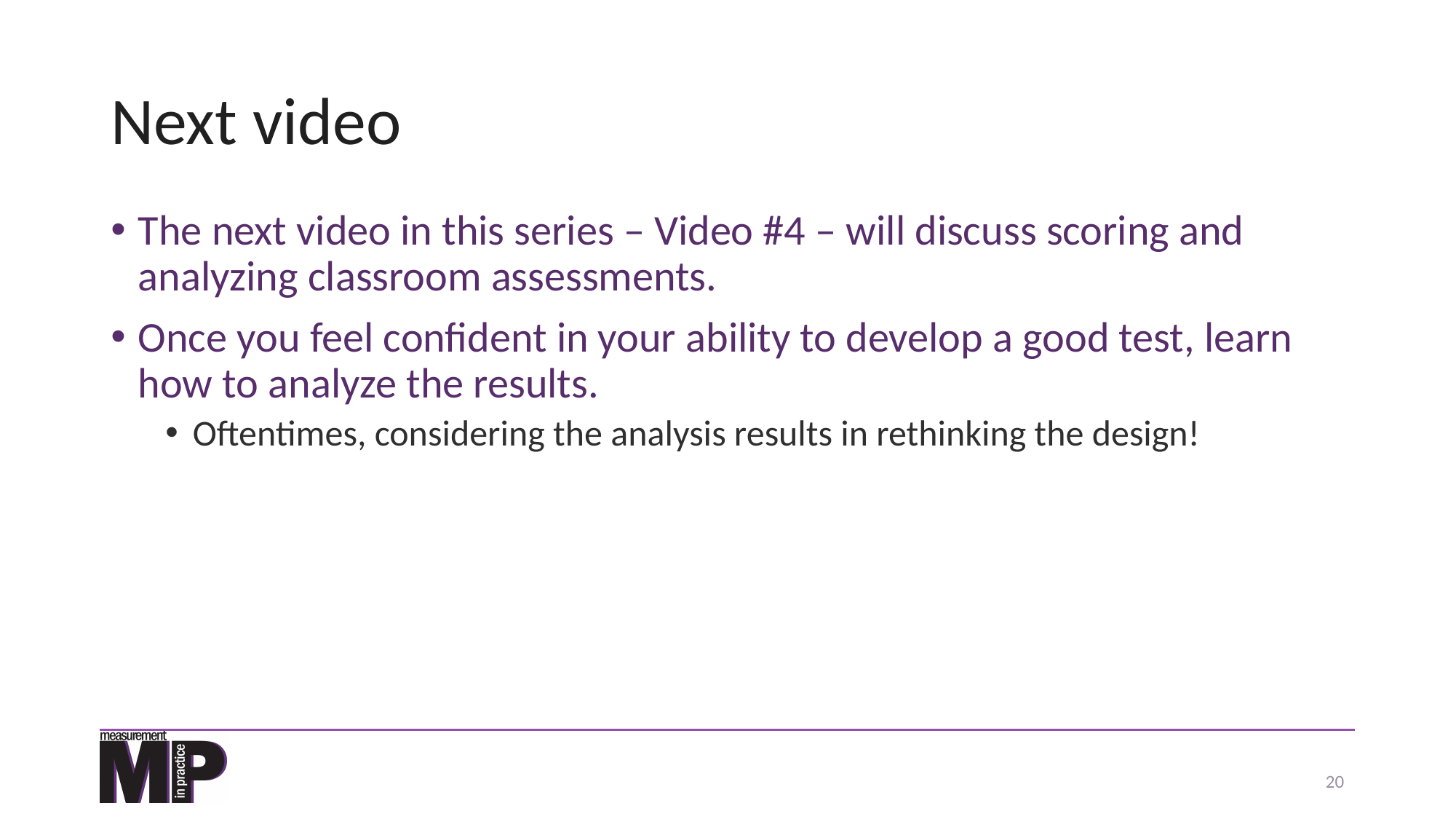

# Next video
The next video in this series – Video #4 – will discuss scoring and analyzing classroom assessments.
Once you feel confident in your ability to develop a good test, learn how to analyze the results.
Oftentimes, considering the analysis results in rethinking the design!
20